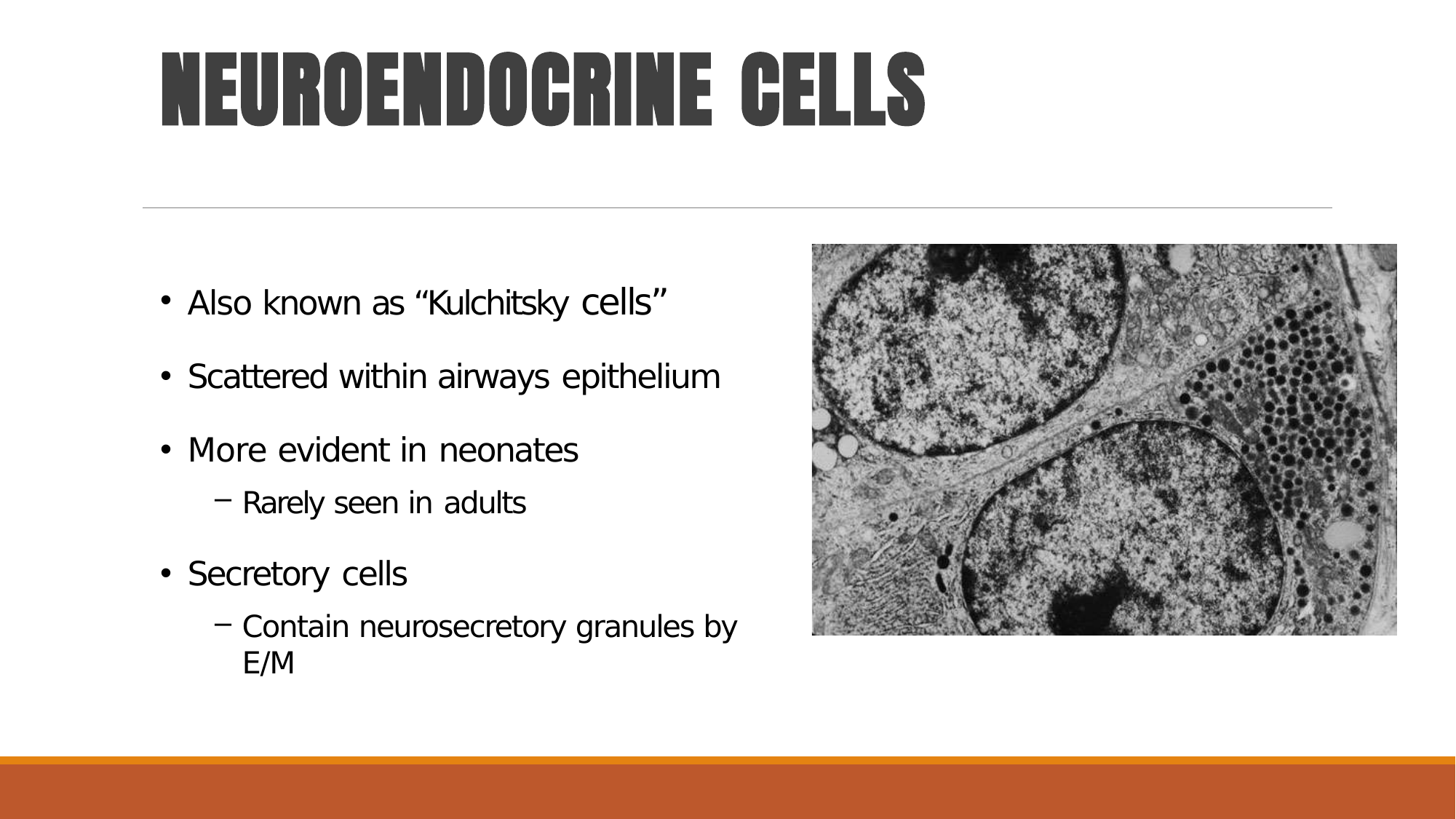

# NEUROENDOCRINE CELLS

Also known as “Kulchitsky cells”
Scattered within airways epithelium
More evident in neonates
Rarely seen in adults
Secretory cells
Contain neurosecretory granules by E/M